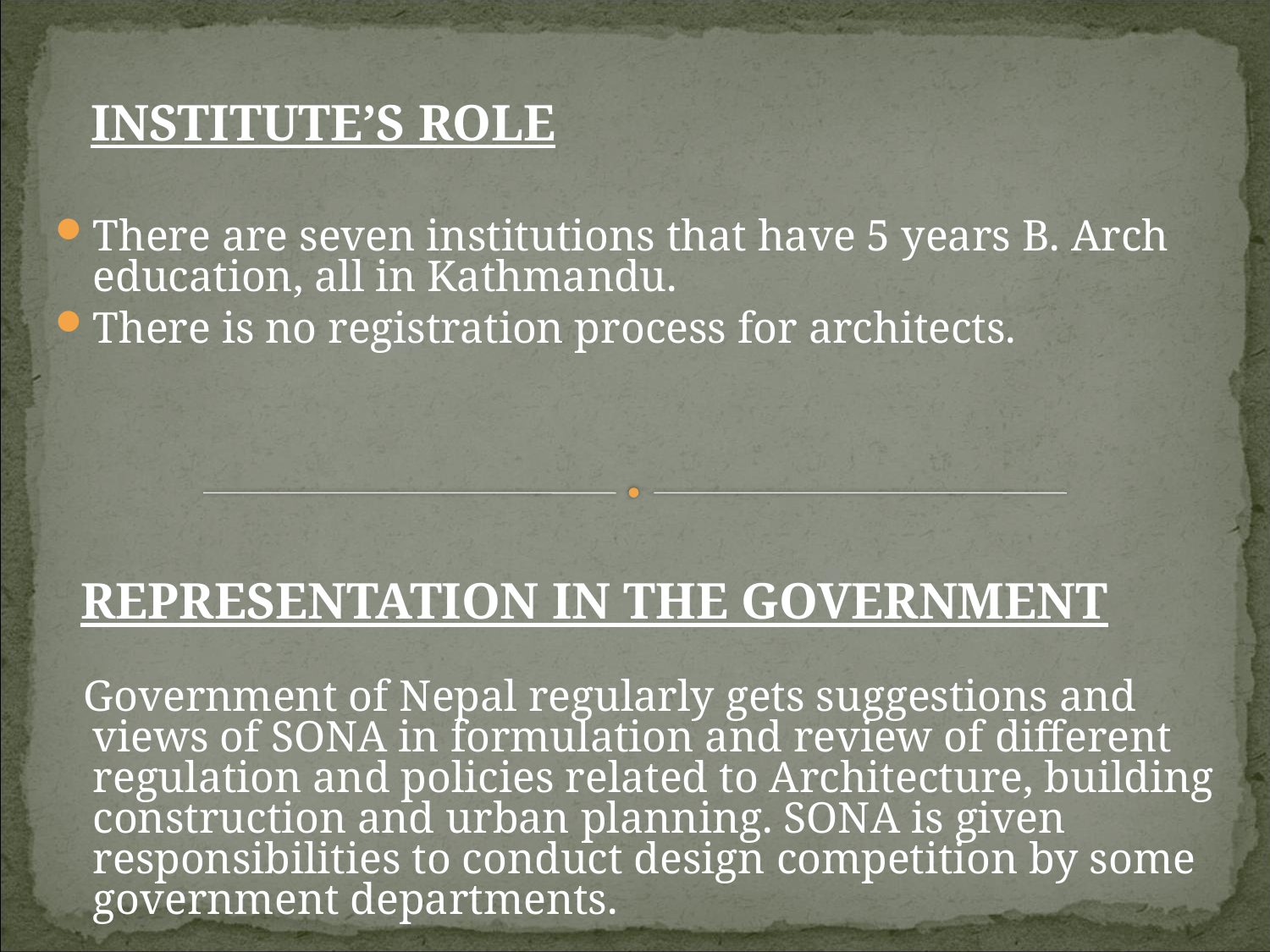

INSTITUTE’S ROLE

There are seven institutions that have 5 years B. Arch education, all in Kathmandu.
There is no registration process for architects.

  REPRESENTATION IN THE GOVERNMENT

        Government of Nepal regularly gets suggestions and views of SONA in formulation and review of different regulation and policies related to Architecture, building construction and urban planning. SONA is given responsibilities to conduct design competition by some  government departments.